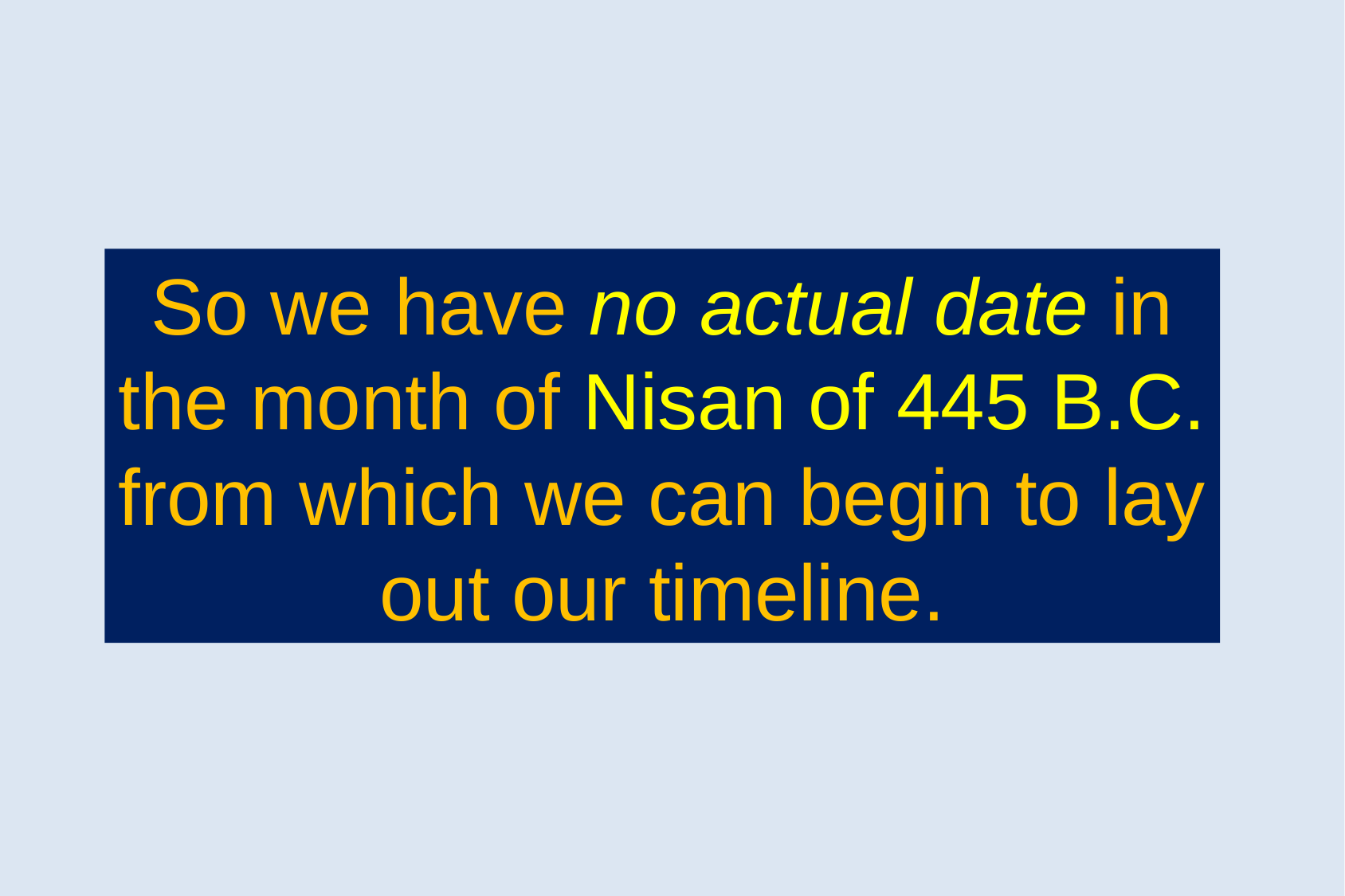

So we have no actual date in the month of Nisan of 445 B.C. from which we can begin to lay out our timeline.